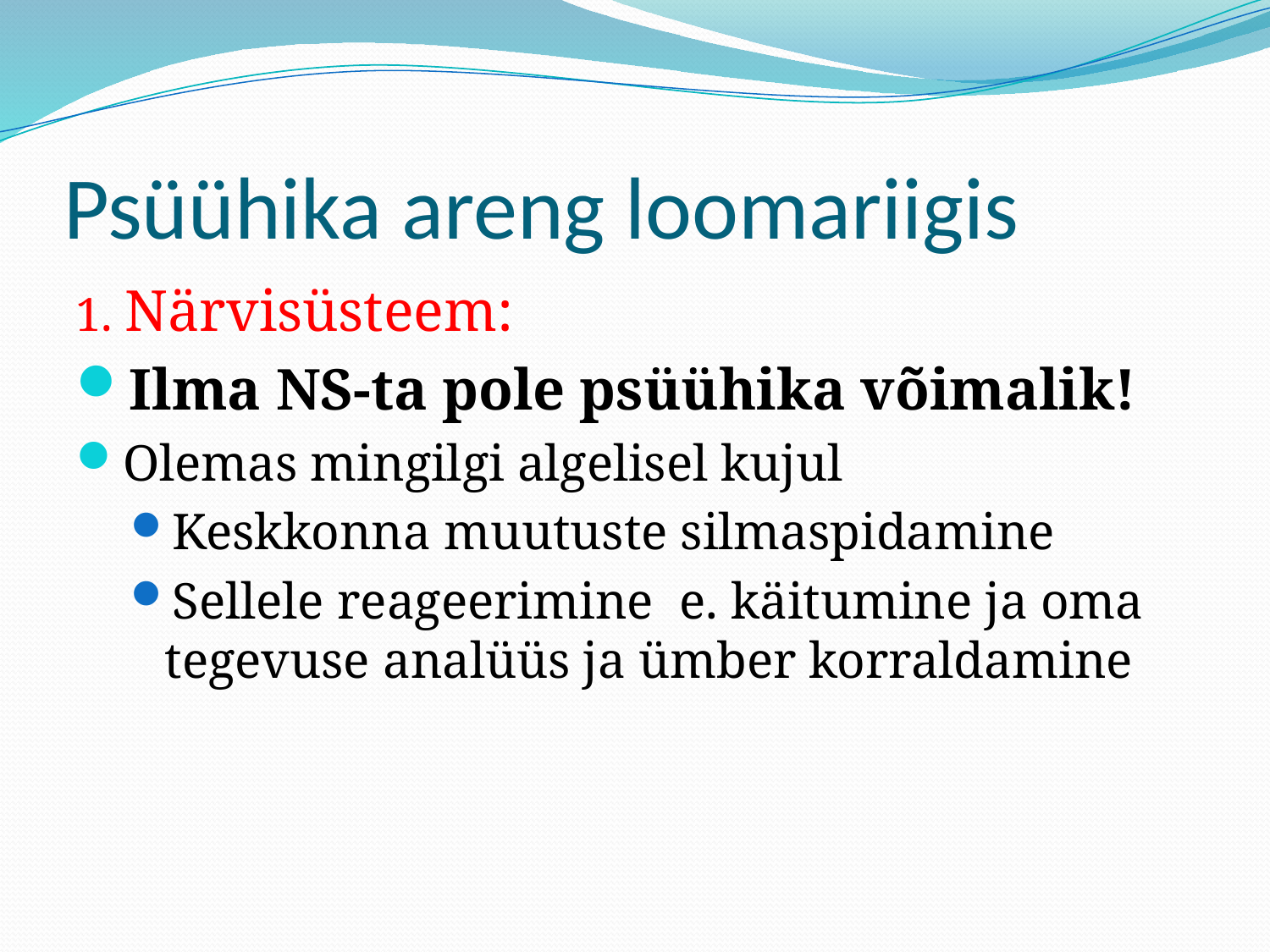

# Psüühika areng loomariigis
1. Närvisüsteem:
Ilma NS-ta pole psüühika võimalik!
Olemas mingilgi algelisel kujul
Keskkonna muutuste silmaspidamine
Sellele reageerimine  e. käitumine ja oma tegevuse analüüs ja ümber korraldamine